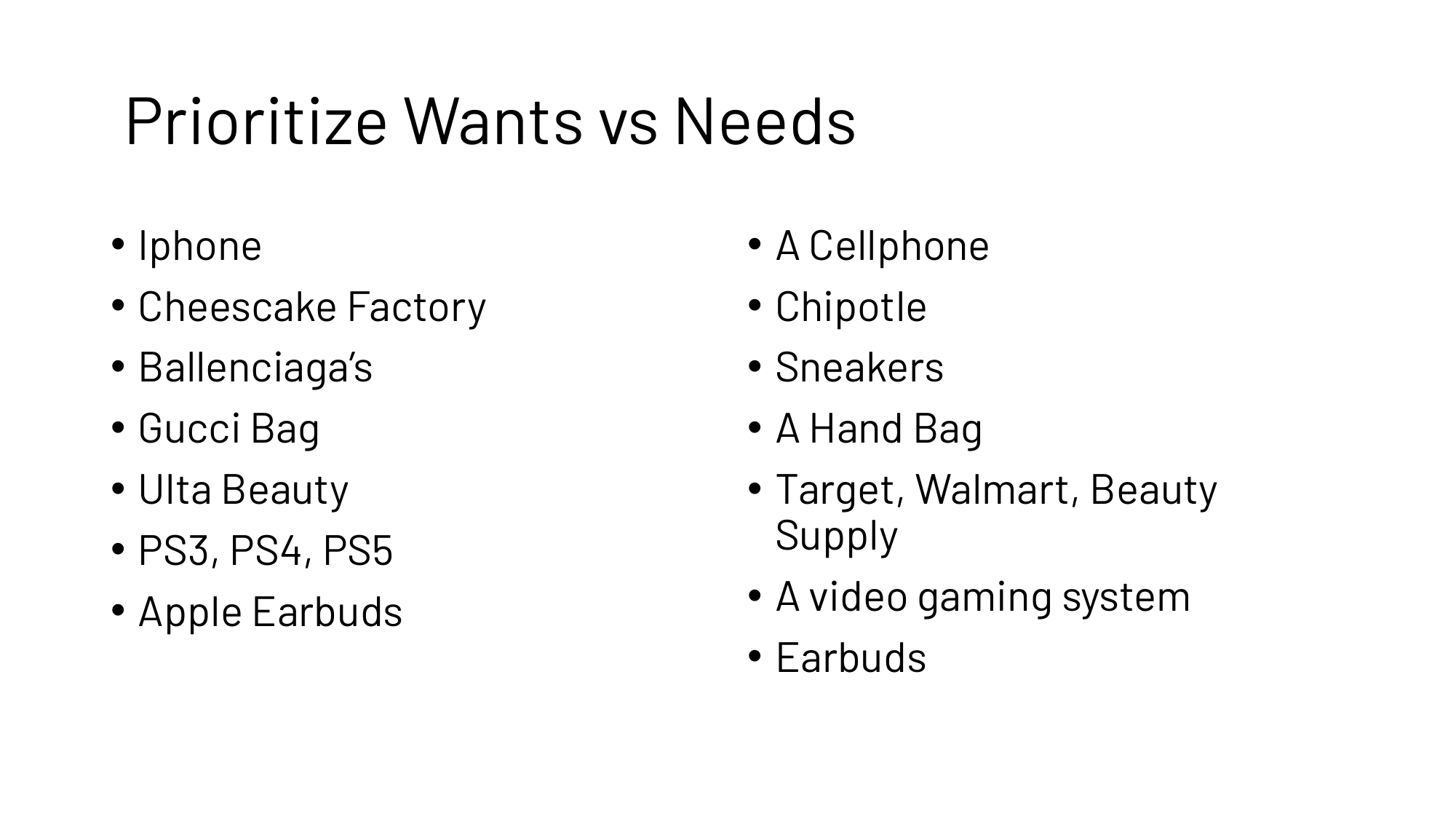

# Prioritize Wants vs Needs
Iphone
Cheescake Factory
Ballenciaga’s
Gucci Bag
Ulta Beauty
PS3, PS4, PS5
Apple Earbuds
A Cellphone
Chipotle
Sneakers
A Hand Bag
Target, Walmart, Beauty Supply
A video gaming system
Earbuds